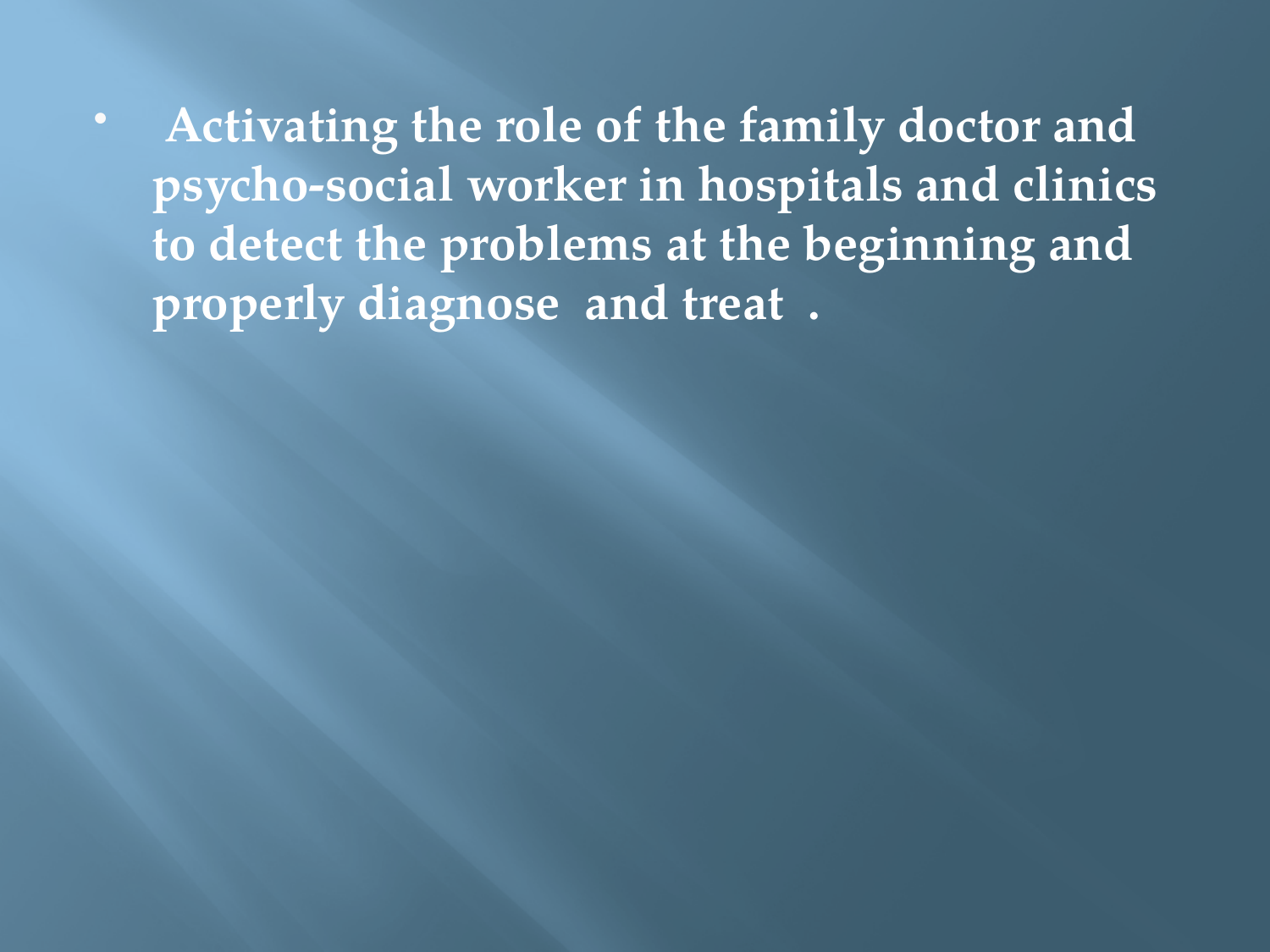

Activating the role of the family doctor and psycho-social worker in hospitals and clinics to detect the problems at the beginning and properly diagnose  and treat  .